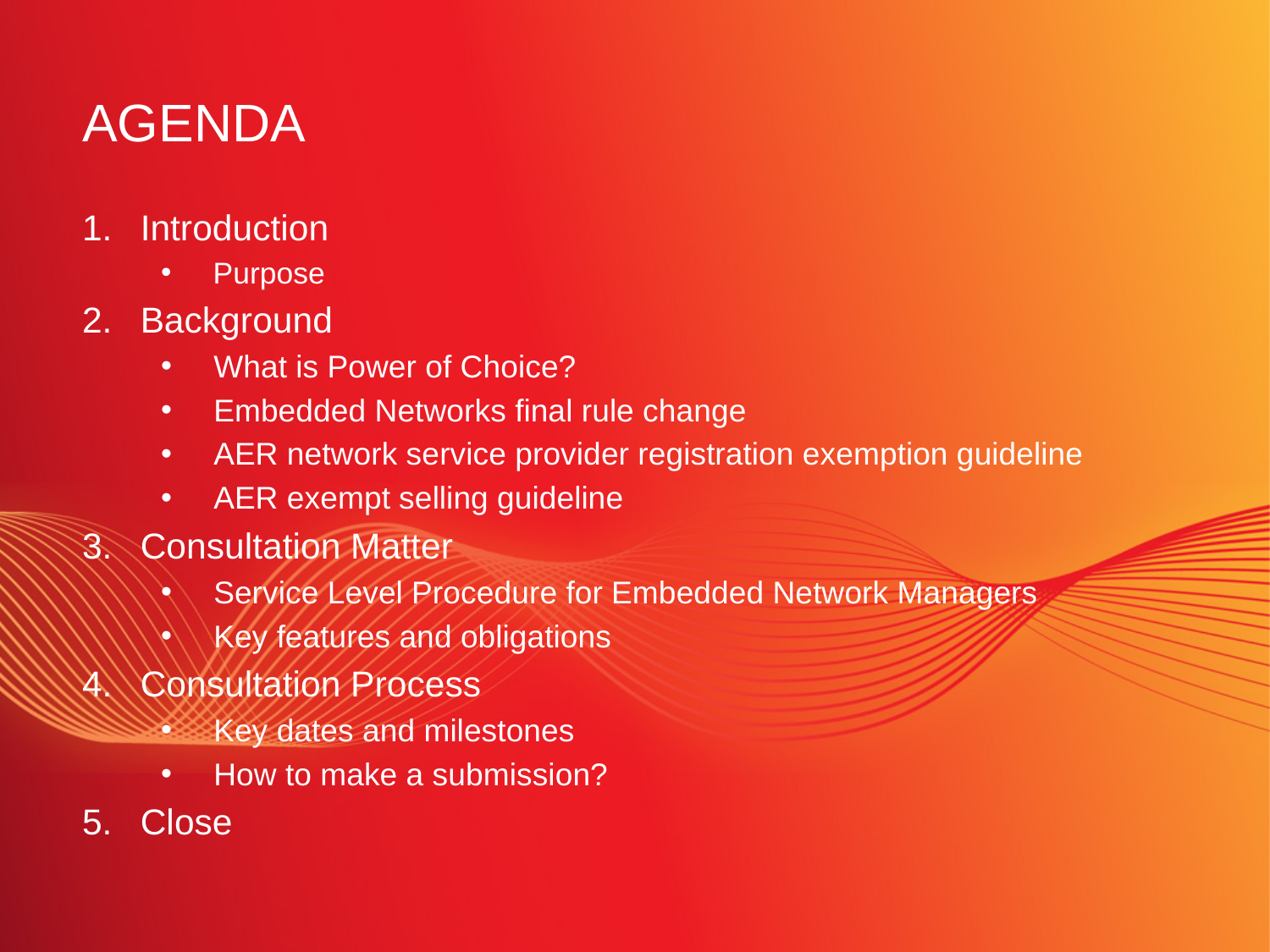

# AGENDA
Introduction
 Purpose
Background
 What is Power of Choice?
 Embedded Networks final rule change
 AER network service provider registration exemption guideline
 AER exempt selling guideline
Consultation Matter
 Service Level Procedure for Embedded Network Managers
 Key features and obligations
Consultation Process
 Key dates and milestones
 How to make a submission?
Close